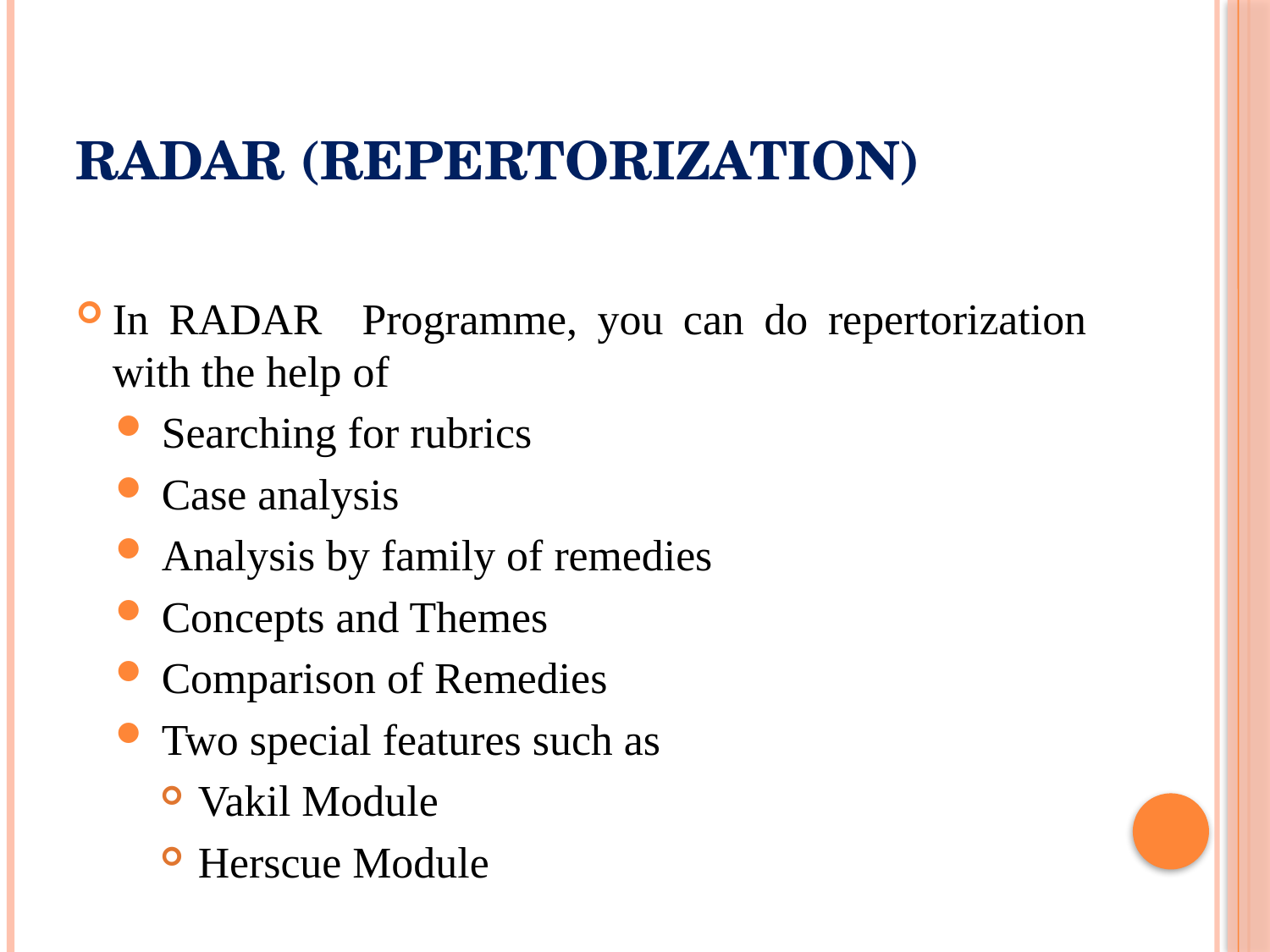

# RADAR (Repertorization)

In RADAR  Programme, you can do repertorization with the help of
Searching for rubrics
Case analysis
Analysis by family of remedies
Concepts and Themes
Comparison of Remedies
Two special features such as
Vakil Module
Herscue Module